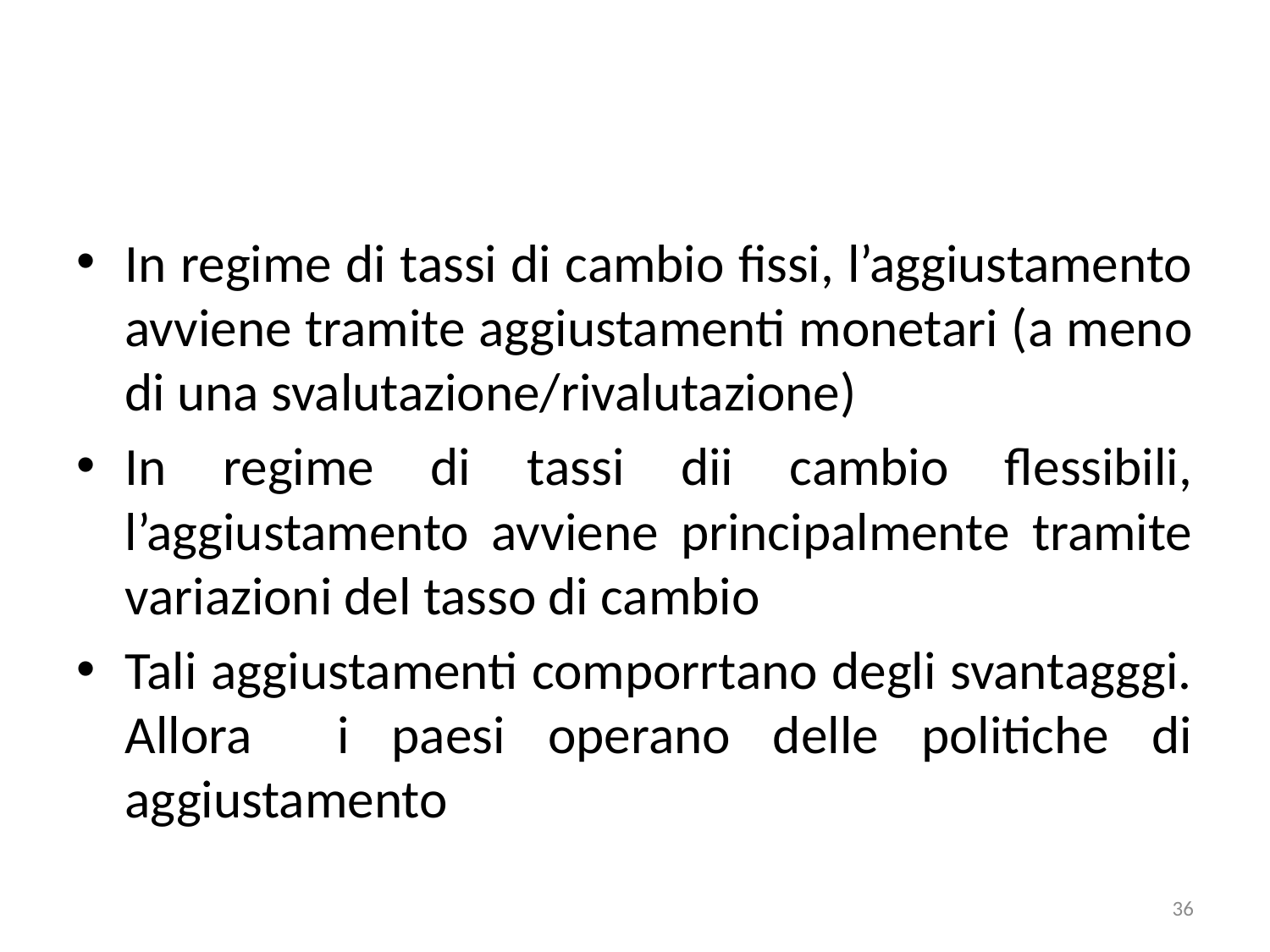

#
In regime di tassi di cambio fissi, l’aggiustamento avviene tramite aggiustamenti monetari (a meno di una svalutazione/rivalutazione)
In regime di tassi dii cambio flessibili, l’aggiustamento avviene principalmente tramite variazioni del tasso di cambio
Tali aggiustamenti comporrtano degli svantagggi. Allora  i paesi operano delle politiche di aggiustamento
36